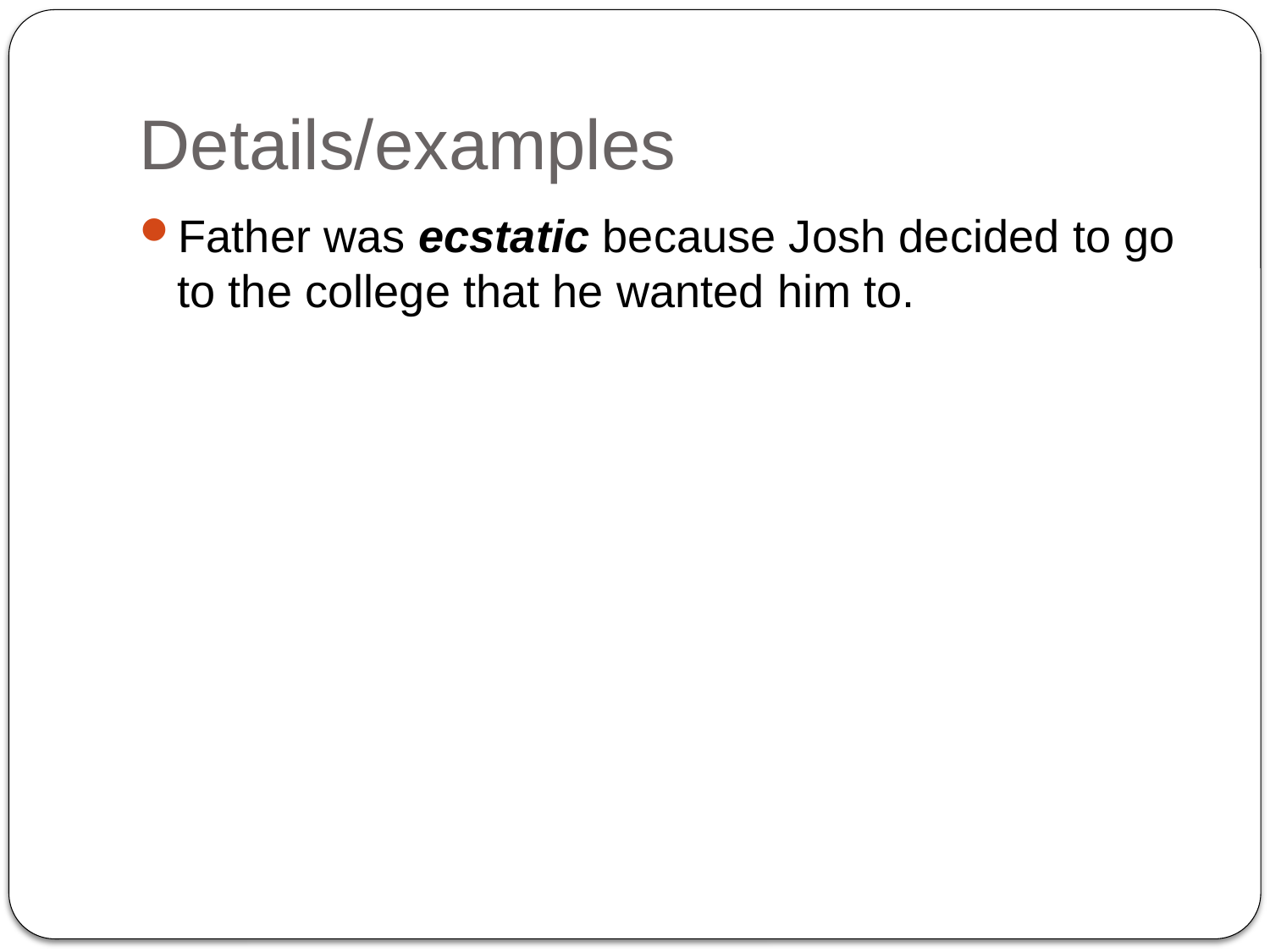

# Details/examples
Father was ecstatic because Josh decided to go to the college that he wanted him to.